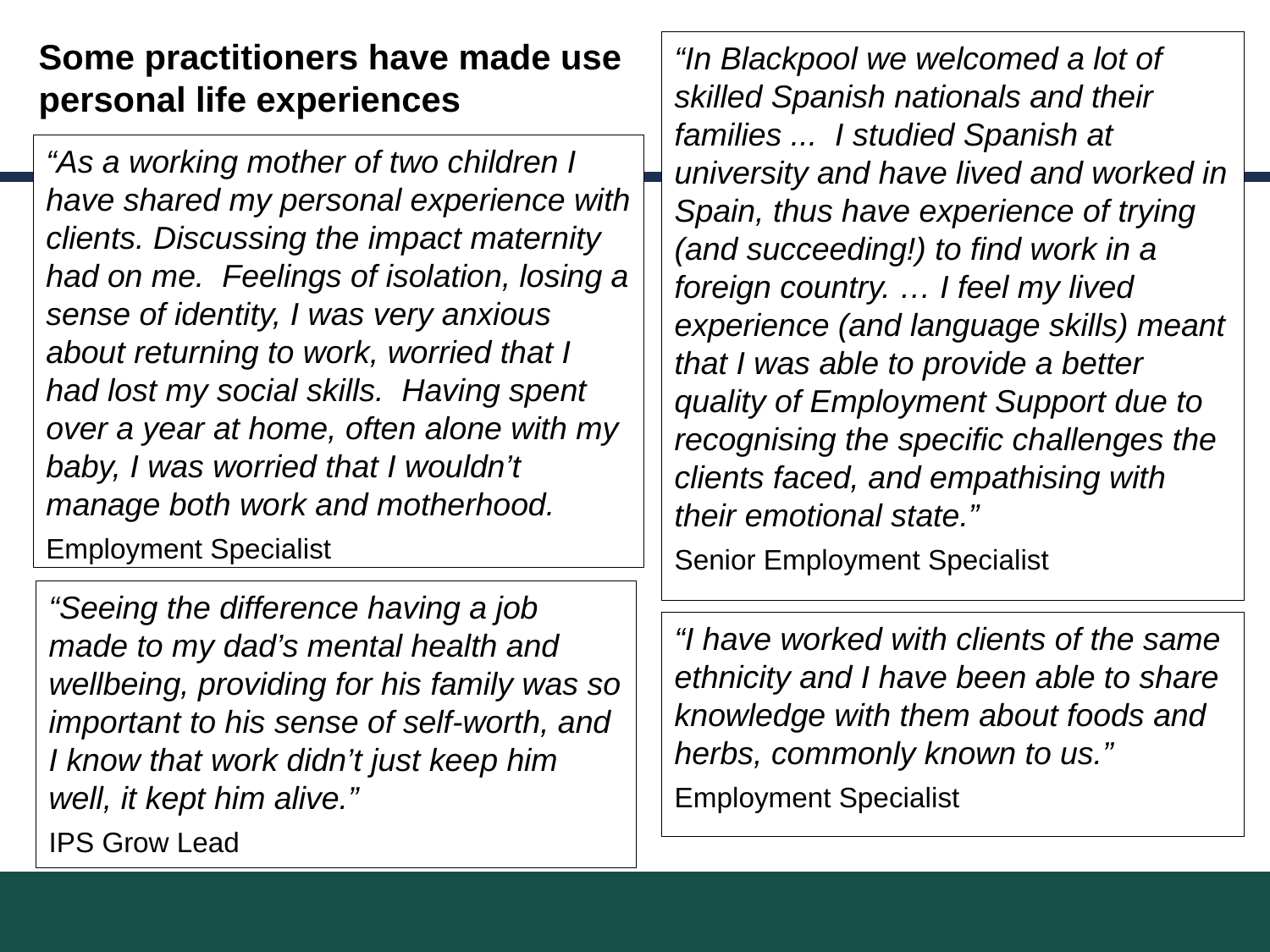

Some practitioners have made use personal life experiences
“In Blackpool we welcomed a lot of skilled Spanish nationals and their families ...  I studied Spanish at university and have lived and worked in Spain, thus have experience of trying (and succeeding!) to find work in a foreign country. … I feel my lived experience (and language skills) meant that I was able to provide a better quality of Employment Support due to recognising the specific challenges the clients faced, and empathising with their emotional state.”
Senior Employment Specialist
“As a working mother of two children I have shared my personal experience with clients. Discussing the impact maternity had on me.  Feelings of isolation, losing a sense of identity, I was very anxious about returning to work, worried that I had lost my social skills.  Having spent over a year at home, often alone with my baby, I was worried that I wouldn’t manage both work and motherhood.
Employment Specialist

.
“Seeing the difference having a job made to my dad’s mental health and wellbeing, providing for his family was so important to his sense of self-worth, and I know that work didn’t just keep him well, it kept him alive.”
IPS Grow Lead

“I have worked with clients of the same ethnicity and I have been able to share knowledge with them about foods and herbs, commonly known to us.”
Employment Specialist